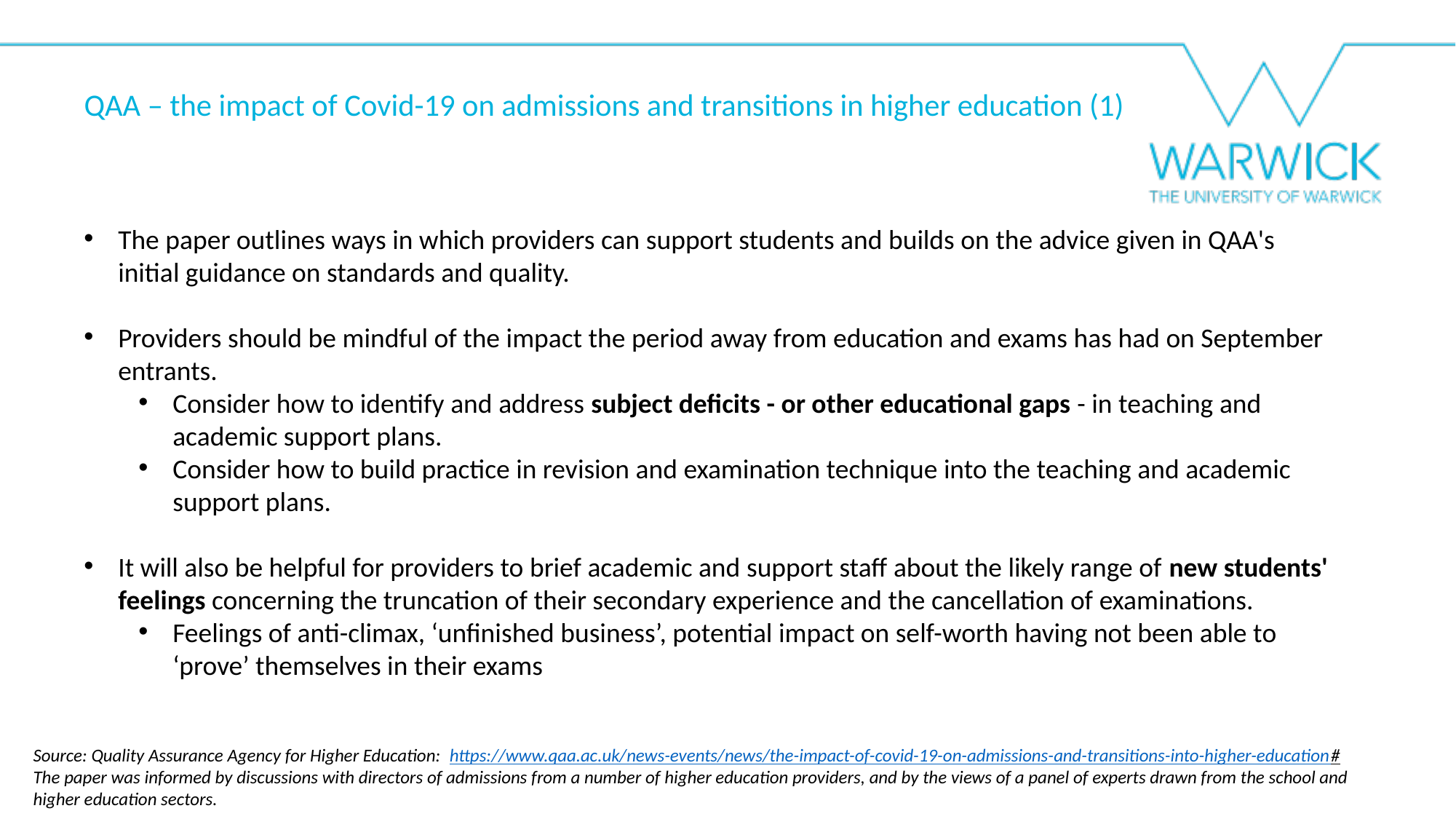

QAA – the impact of Covid-19 on admissions and transitions in higher education (1)
The paper outlines ways in which providers can support students and builds on the advice given in QAA's initial guidance on standards and quality.

Providers should be mindful of the impact the period away from education and exams has had on September entrants.
Consider how to identify and address subject deficits - or other educational gaps - in teaching and academic support plans.
Consider how to build practice in revision and examination technique into the teaching and academic support plans.

It will also be helpful for providers to brief academic and support staff about the likely range of new students' feelings concerning the truncation of their secondary experience and the cancellation of examinations.
Feelings of anti-climax, ‘unfinished business’, potential impact on self-worth having not been able to ‘prove’ themselves in their exams

Source: Quality Assurance Agency for Higher Education:  https://www.qaa.ac.uk/news-events/news/the-impact-of-covid-19-on-admissions-and-transitions-into-higher-education#
The paper was informed by discussions with directors of admissions from a number of higher education providers, and by the views of a panel of experts drawn from the school and higher education sectors.